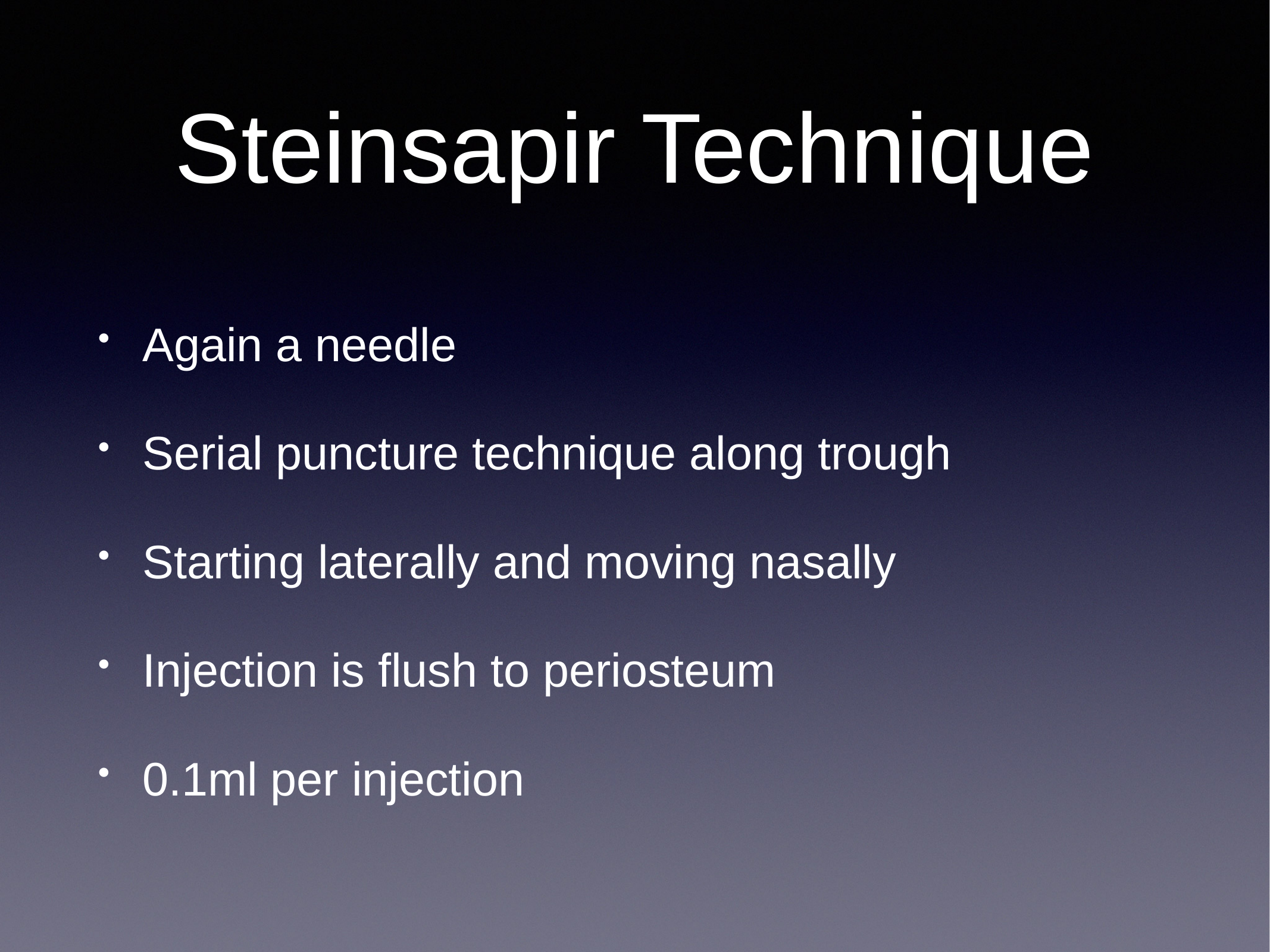

# Steinsapir Technique
Again a needle
Serial puncture technique along trough
Starting laterally and moving nasally
Injection is flush to periosteum
0.1ml per injection